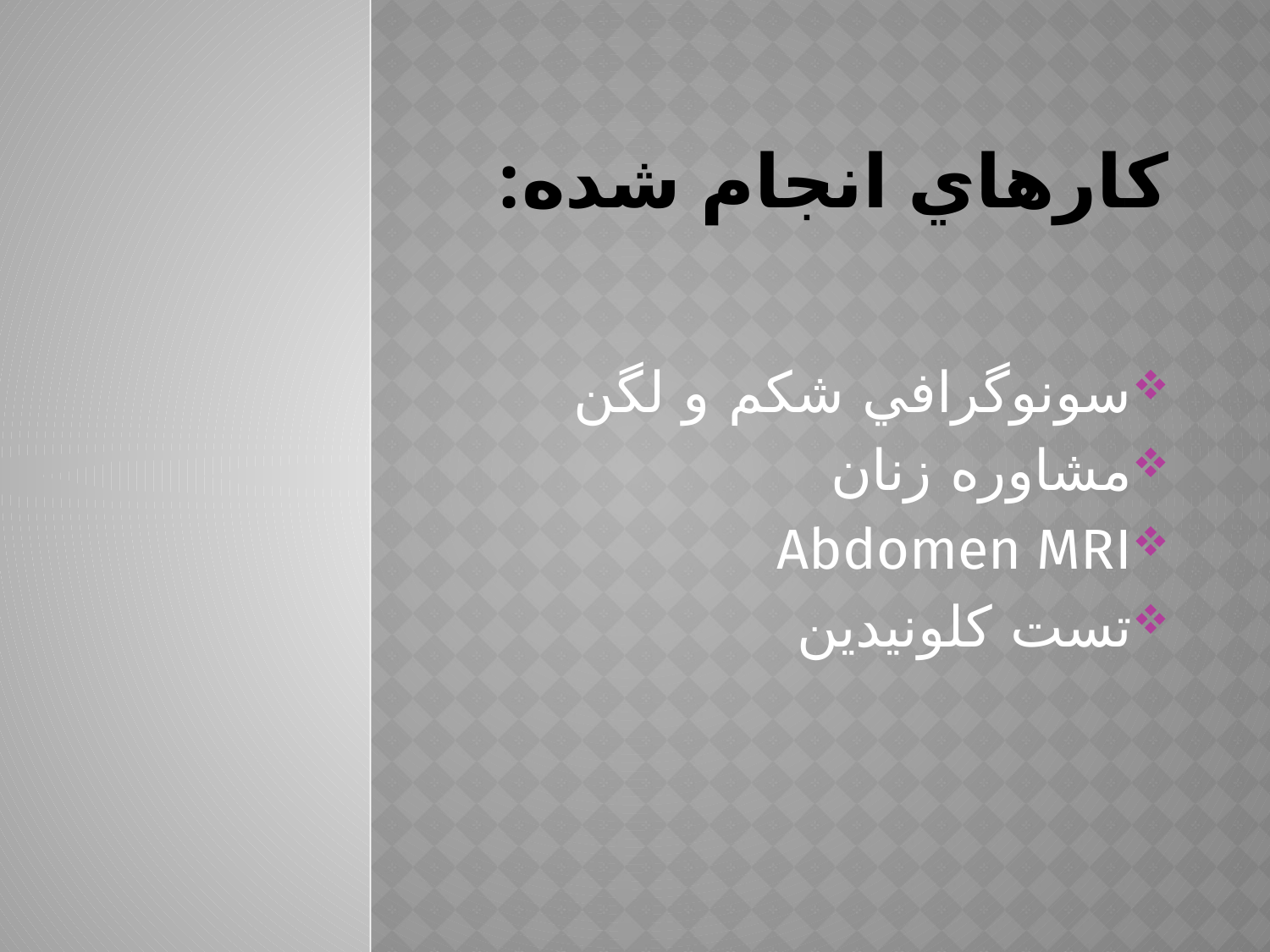

# كارهاي انجام شده:
سونوگرافي شكم و لگن
مشاوره زنان
Abdomen MRI
تست كلونيدين